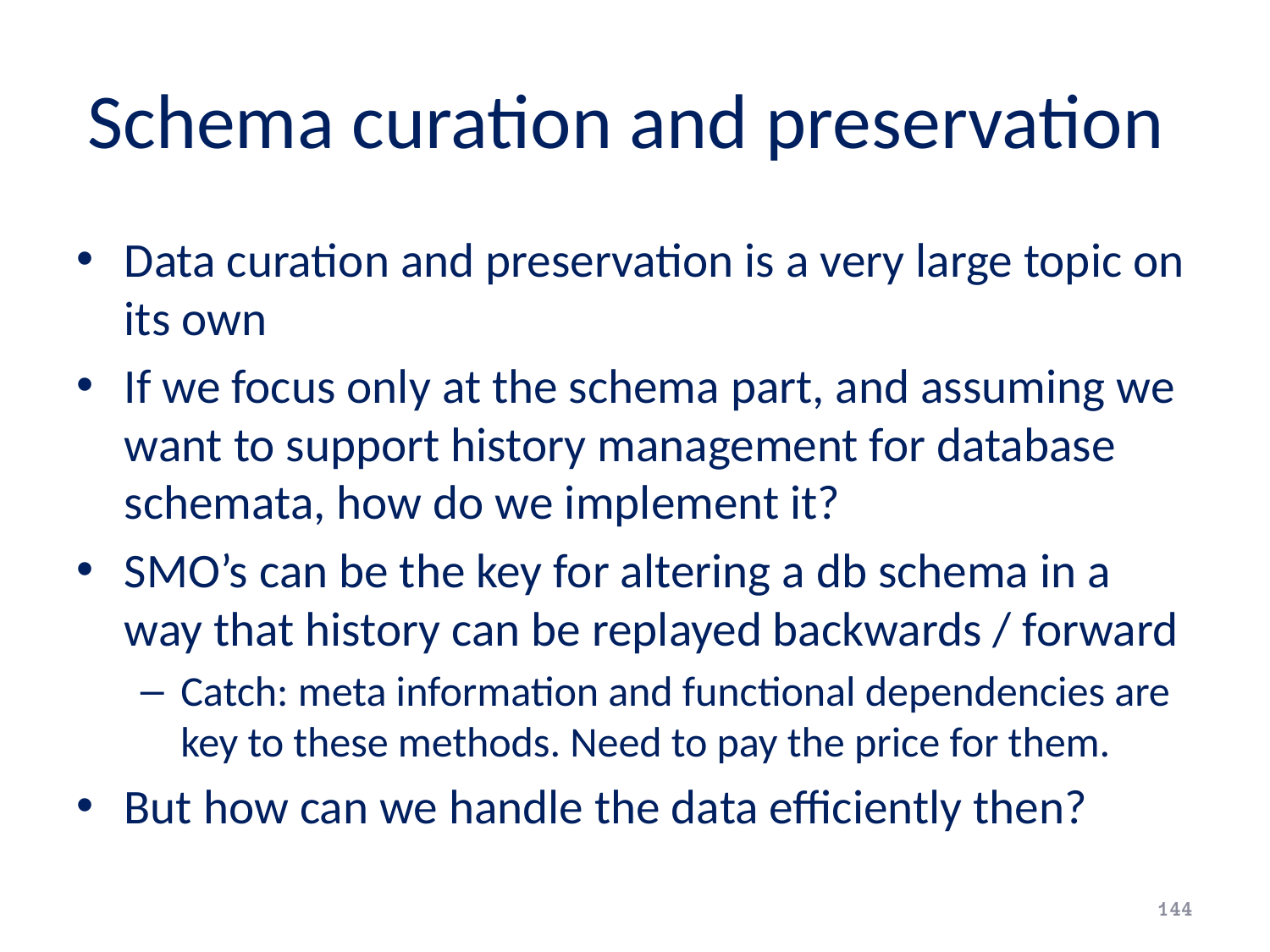

# Schema curation and preservation
Data curation and preservation is a very large topic on its own
If we focus only at the schema part, and assuming we want to support history management for database schemata, how do we implement it?
SMO’s can be the key for altering a db schema in a way that history can be replayed backwards / forward
Catch: meta information and functional dependencies are key to these methods. Need to pay the price for them.
But how can we handle the data efficiently then?

144